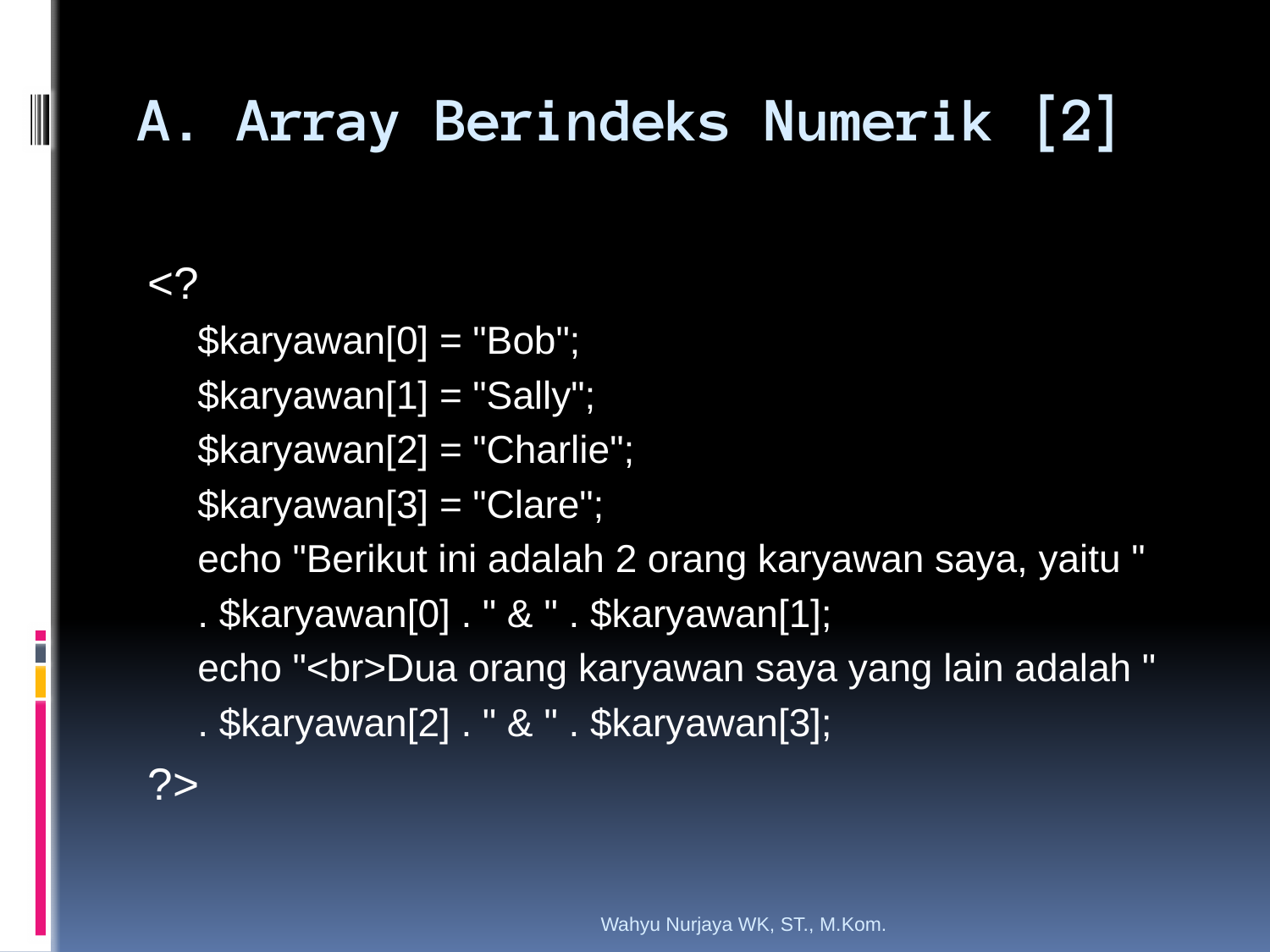

# A. Array Berindeks Numerik [2]
<?
$karyawan[0] = "Bob";
$karyawan[1] = "Sally";
$karyawan[2] = "Charlie";
$karyawan[3] = "Clare";
echo "Berikut ini adalah 2 orang karyawan saya, yaitu "
. $karyawan[0] . " & " . $karyawan[1];
echo "<br>Dua orang karyawan saya yang lain adalah "
. $karyawan[2] . " & " . $karyawan[3];
?>
Wahyu Nurjaya WK, ST., M.Kom.